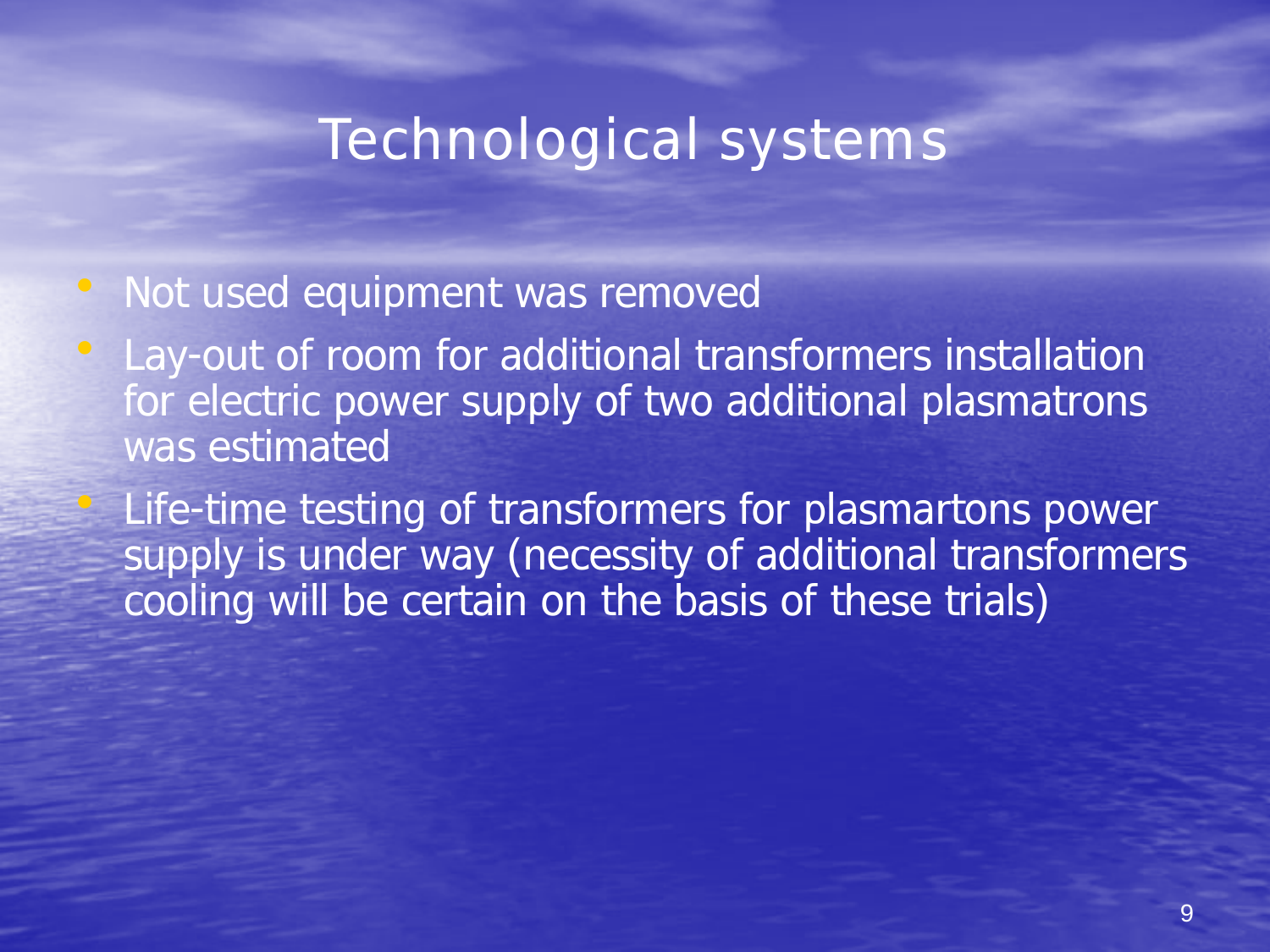

# Technological systems
Not used equipment was removed
Lay-out of room for additional transformers installation for electric power supply of two additional plasmatrons was estimated
Life-time testing of transformers for plasmartons power supply is under way (necessity of additional transformers cooling will be certain on the basis of these trials)
9